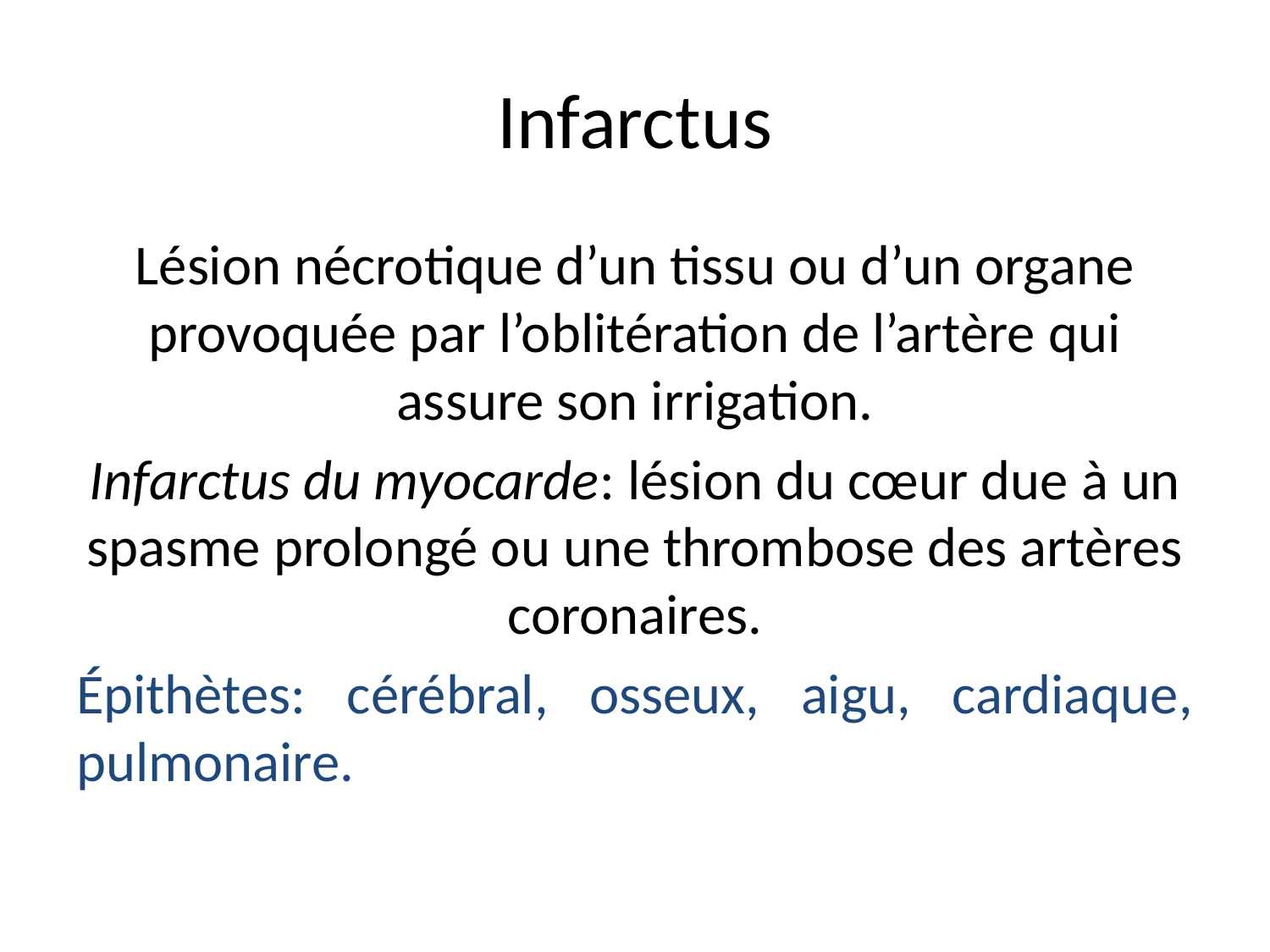

# Infarctus
Lésion nécrotique d’un tissu ou d’un organe provoquée par l’oblitération de l’artère qui assure son irrigation.
Infarctus du myocarde: lésion du cœur due à un spasme prolongé ou une thrombose des artères coronaires.
Épithètes: cérébral, osseux, aigu, cardiaque, pulmonaire.